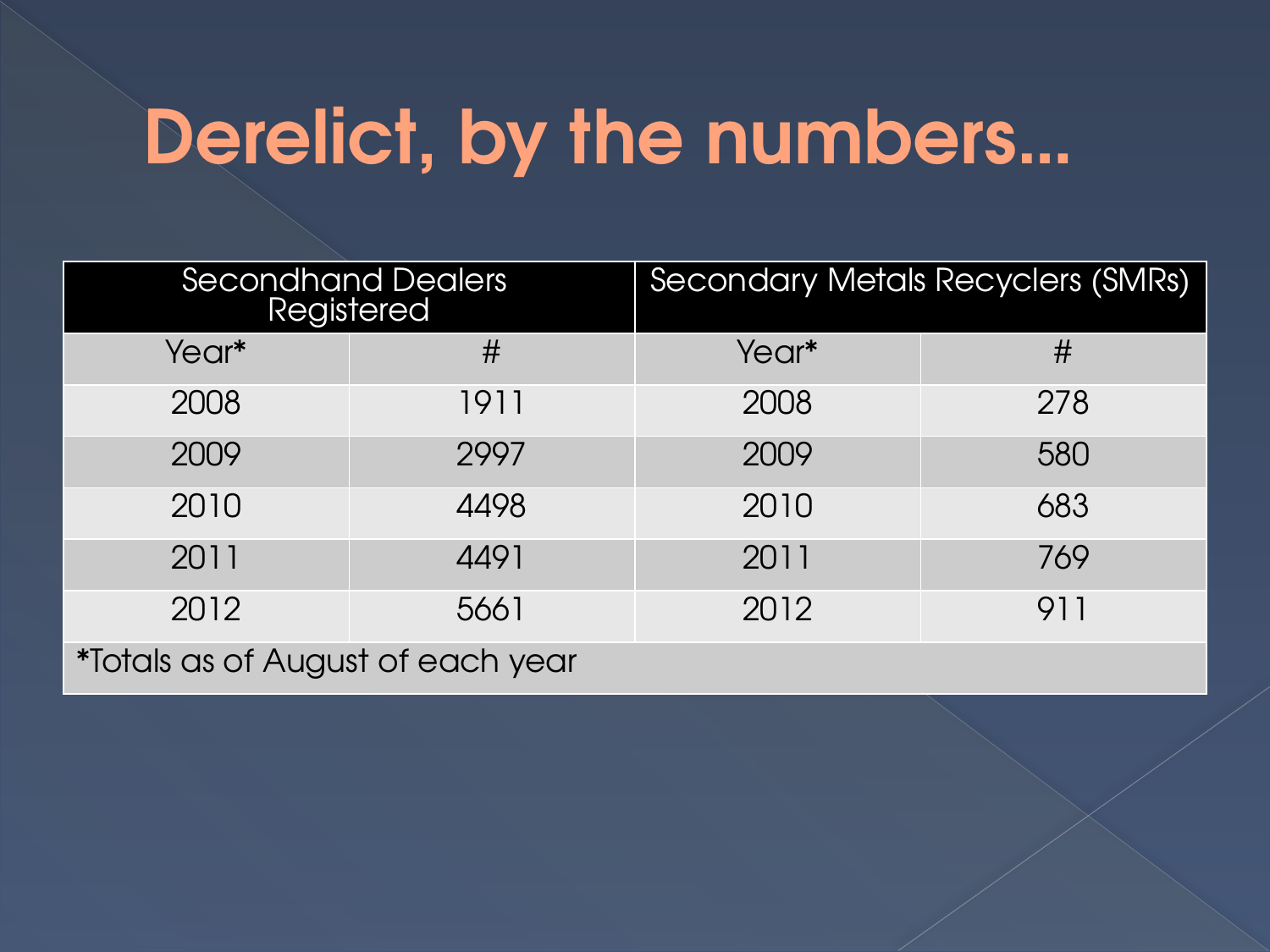

# Derelict, by the numbers…
| Secondhand Dealers Registered |  | Secondary Metals Recyclers (SMRs) |  |
| --- | --- | --- | --- |
| Year\* | # | Year\* | # |
| 2008 | 1911 | 2008 | 278 |
| 2009 | 2997 | 2009 | 580 |
| 2010 | 4498 | 2010 | 683 |
| 2011 | 4491 | 2011 | 769 |
| 2012 | 5661 | 2012 | 911 |
| \*Totals as of August of each year |  |  |  |